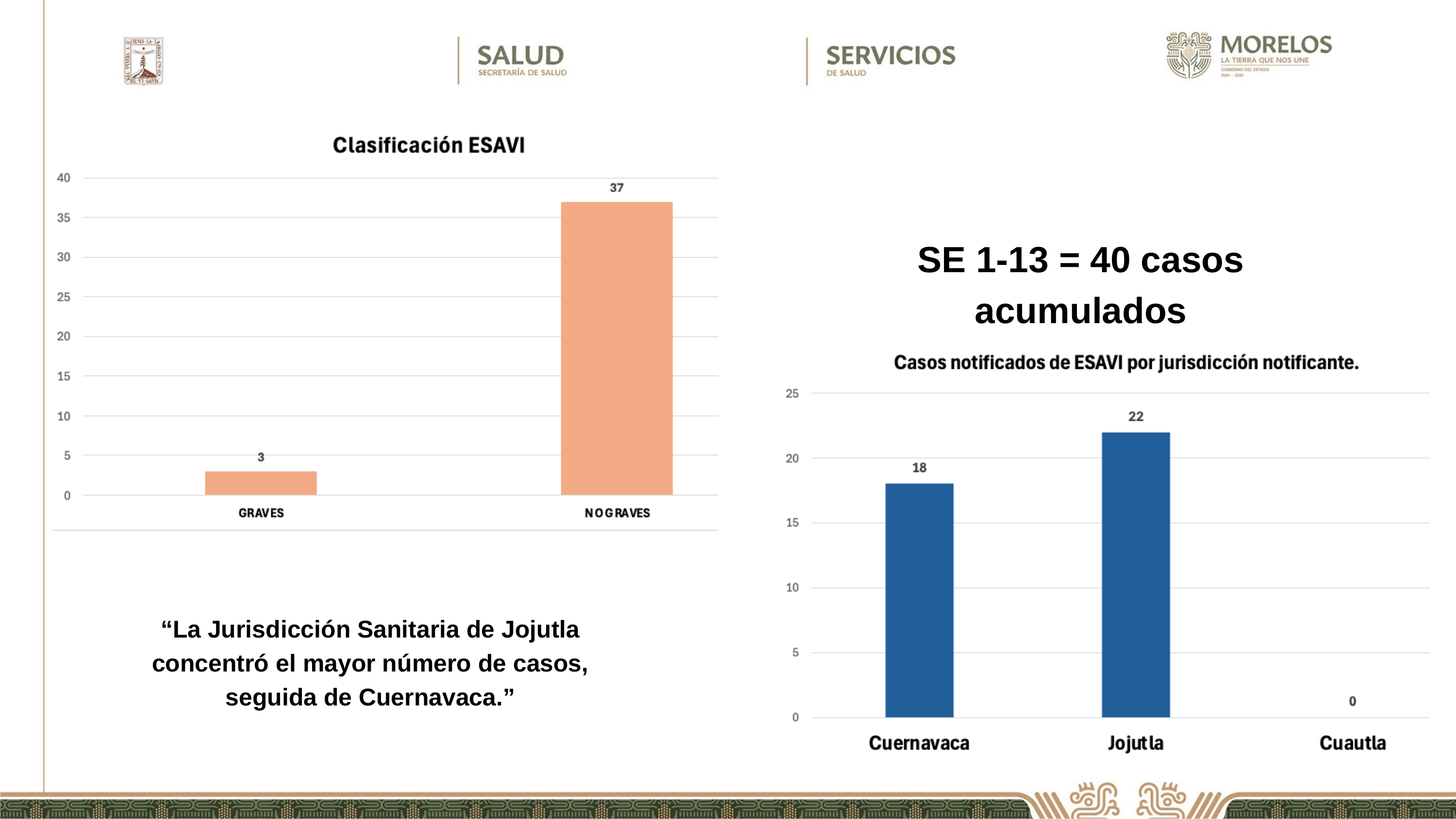

SE 1-13 = 40 casos acumulados

“La Jurisdicción Sanitaria de Jojutla concentró el mayor número de casos, seguida de Cuernavaca.”